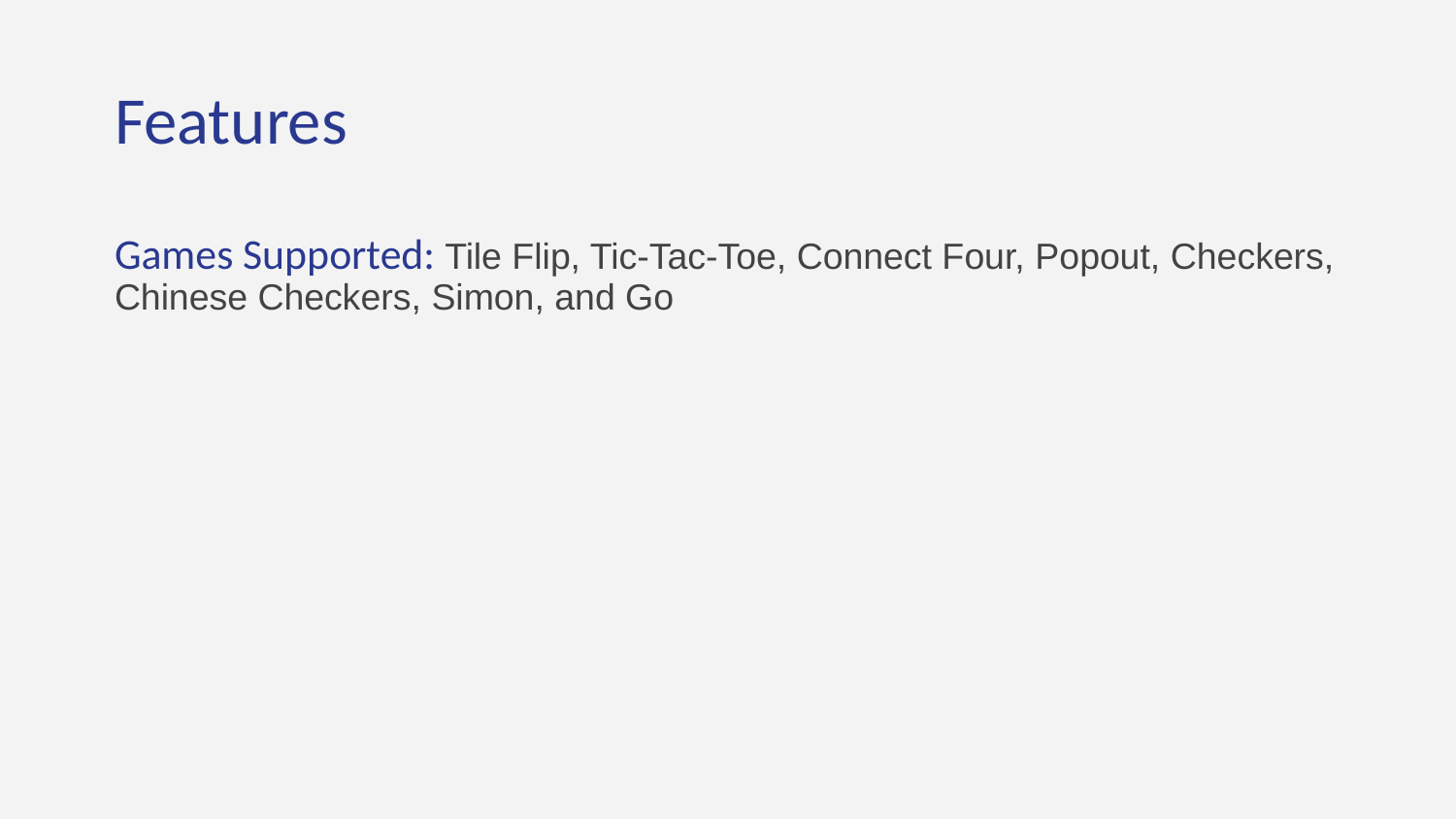

# Features
Games Supported: Tile Flip, Tic-Tac-Toe, Connect Four, Popout, Checkers, Chinese Checkers, Simon, and Go